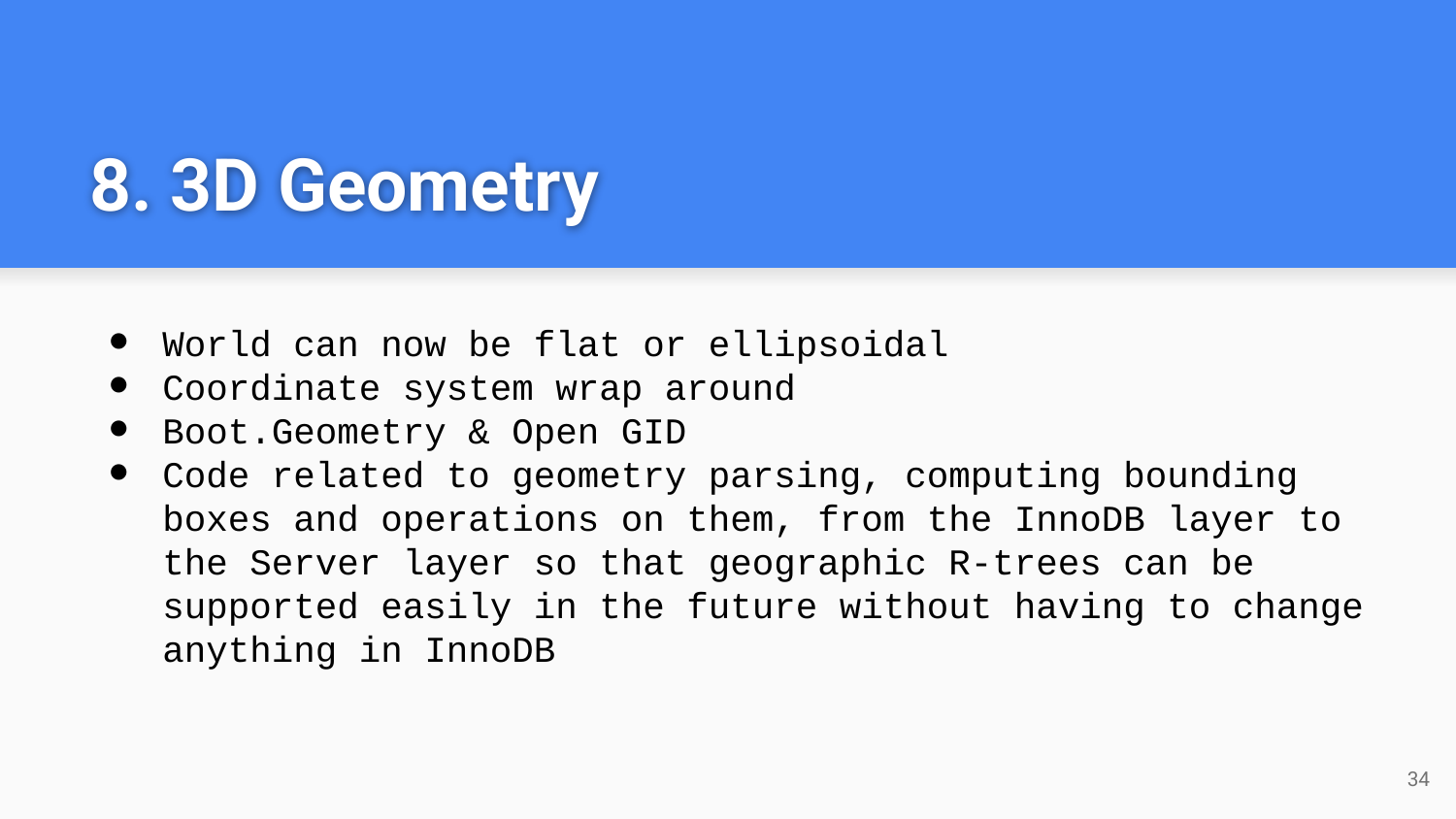

# 8. 3D Geometry
World can now be flat or ellipsoidal
Coordinate system wrap around
Boot.Geometry & Open GID
Code related to geometry parsing, computing bounding boxes and operations on them, from the InnoDB layer to the Server layer so that geographic R-trees can be supported easily in the future without having to change anything in InnoDB

34